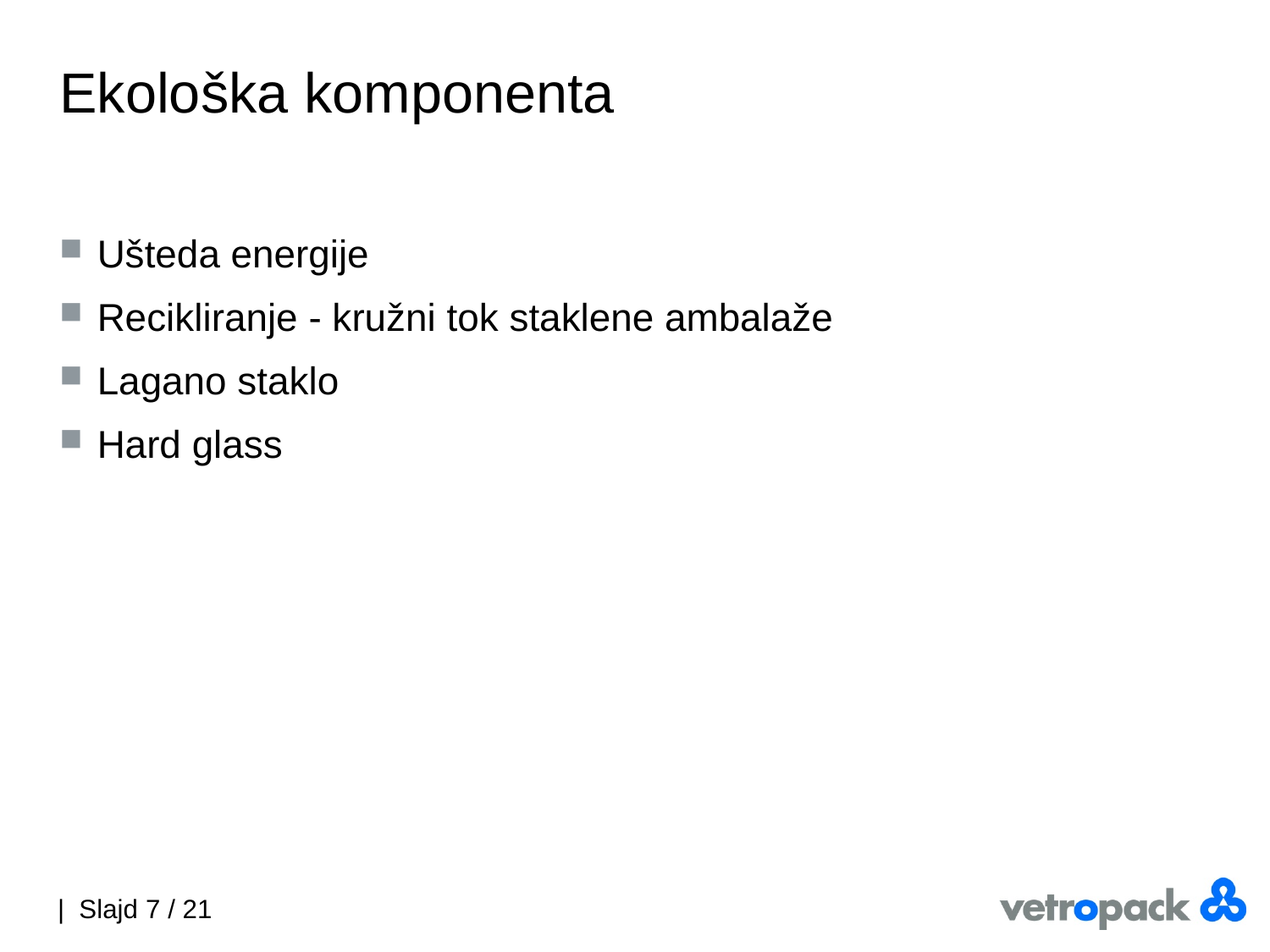

# Ekološka komponenta
Ušteda energije
Recikliranje - kružni tok staklene ambalaže
Lagano staklo
Hard glass
|  Slajd 7 / 21